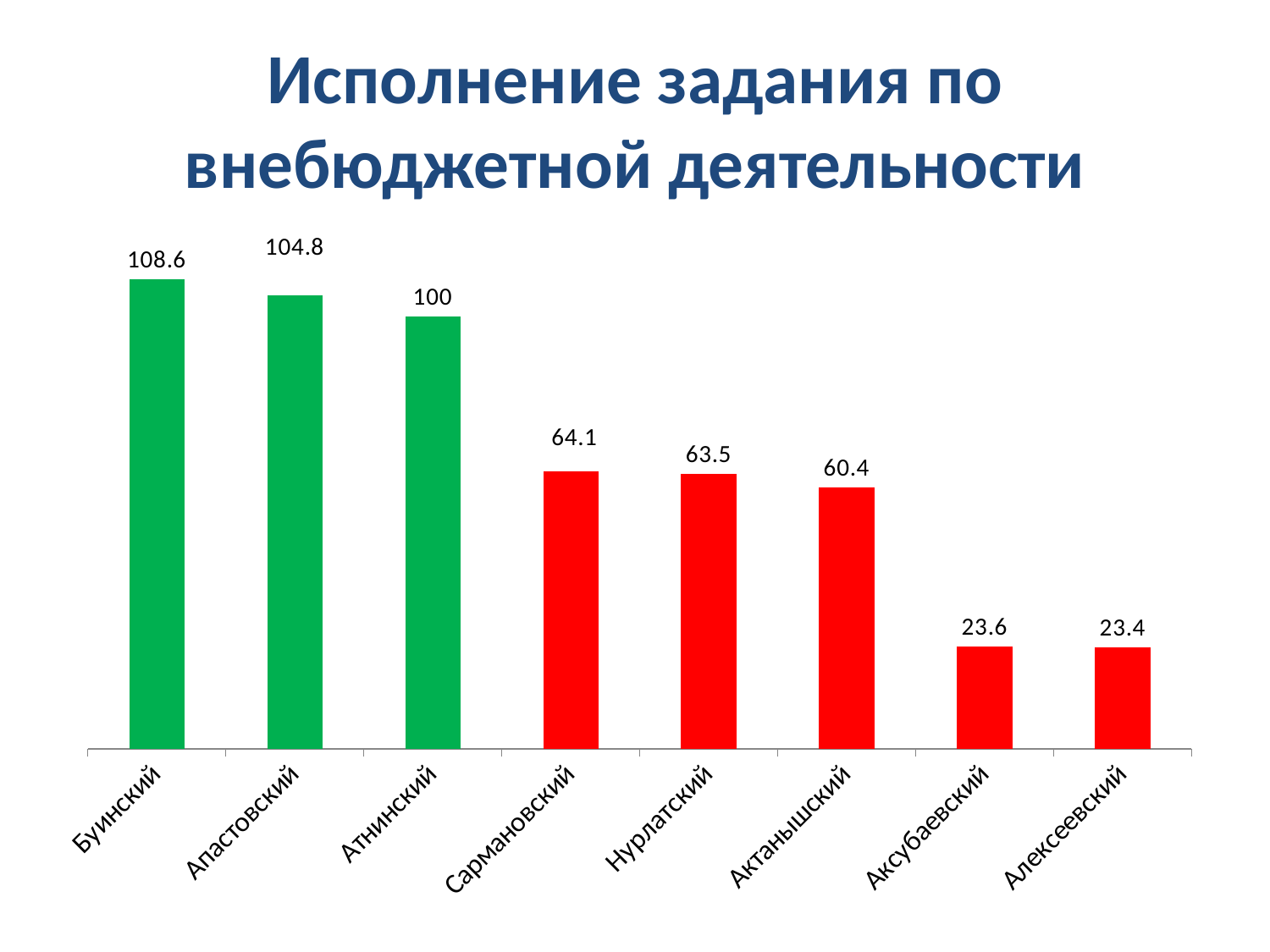

# Исполнение задания по внебюджетной деятельности

### Chart

| Category |  |
|---|---|
| Буинский | 108.6 |
| Апастовский | 104.8 |
| Атнинский | 100.0 |
| Сармановский | 64.1 |
| Нурлатский | 63.5 |
| Актанышский | 60.4 |
| Аксубаевский | 23.6 |
| Алексеевский | 23.4 |